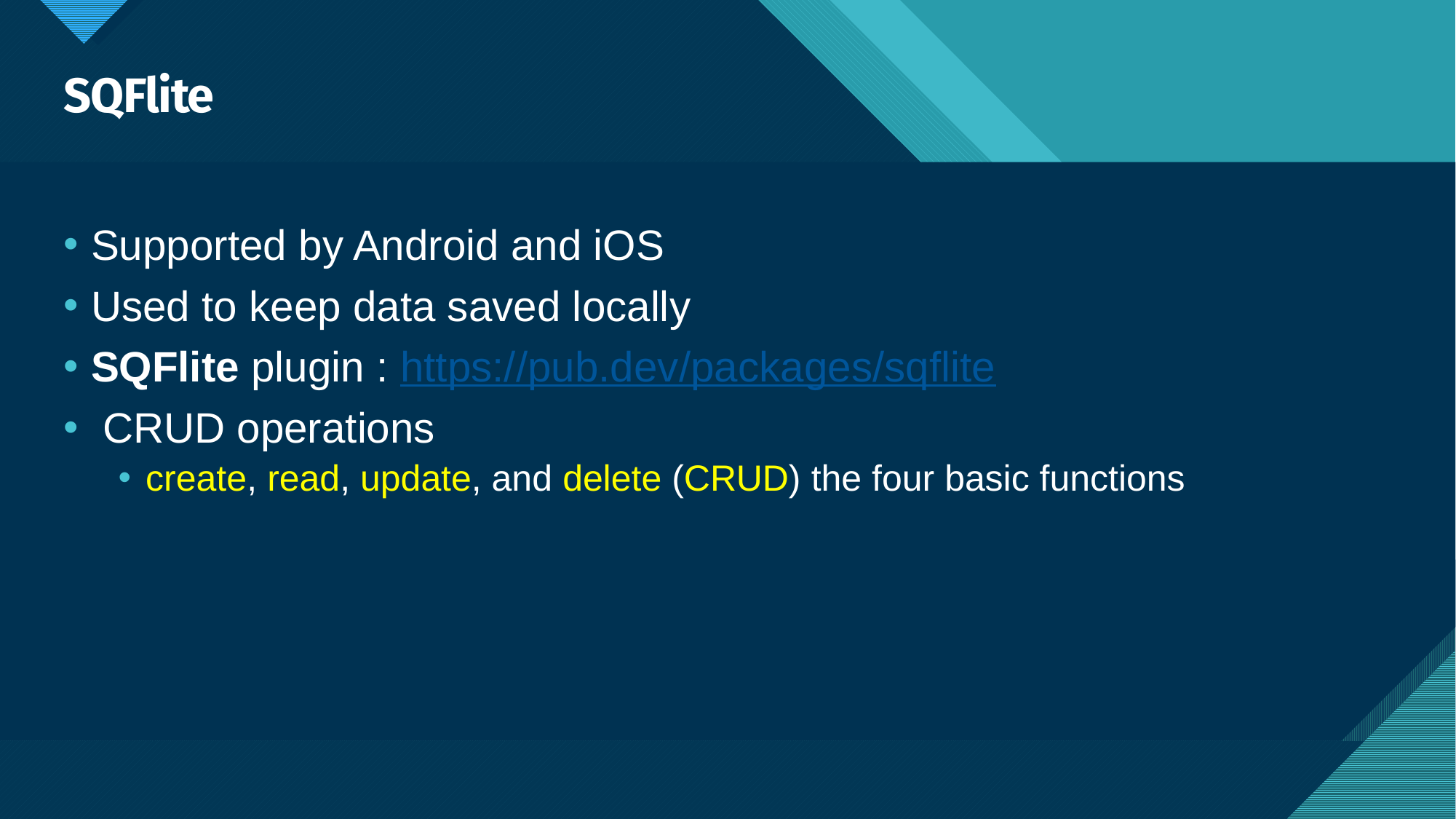

# SQFlite
Supported by Android and iOS
Used to keep data saved locally
SQFlite plugin : https://pub.dev/packages/sqflite
 CRUD operations
create, read, update, and delete (CRUD) the four basic functions